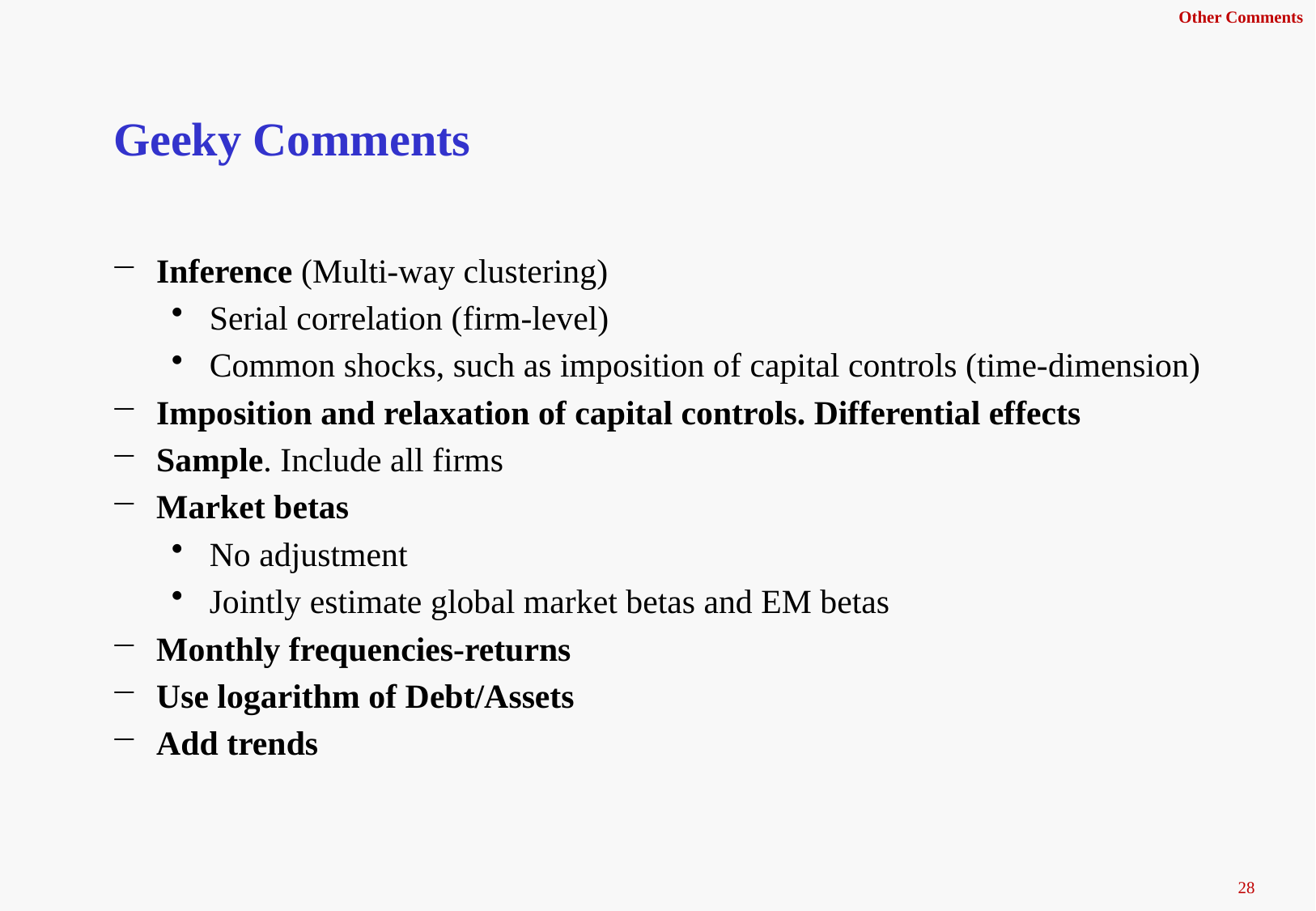

Other Comments
# Geeky Comments
Inference (Multi-way clustering)
Serial correlation (firm-level)
Common shocks, such as imposition of capital controls (time-dimension)
Imposition and relaxation of capital controls. Differential effects
Sample. Include all firms
Market betas
No adjustment
Jointly estimate global market betas and EM betas
Monthly frequencies-returns
Use logarithm of Debt/Assets
Add trends
28